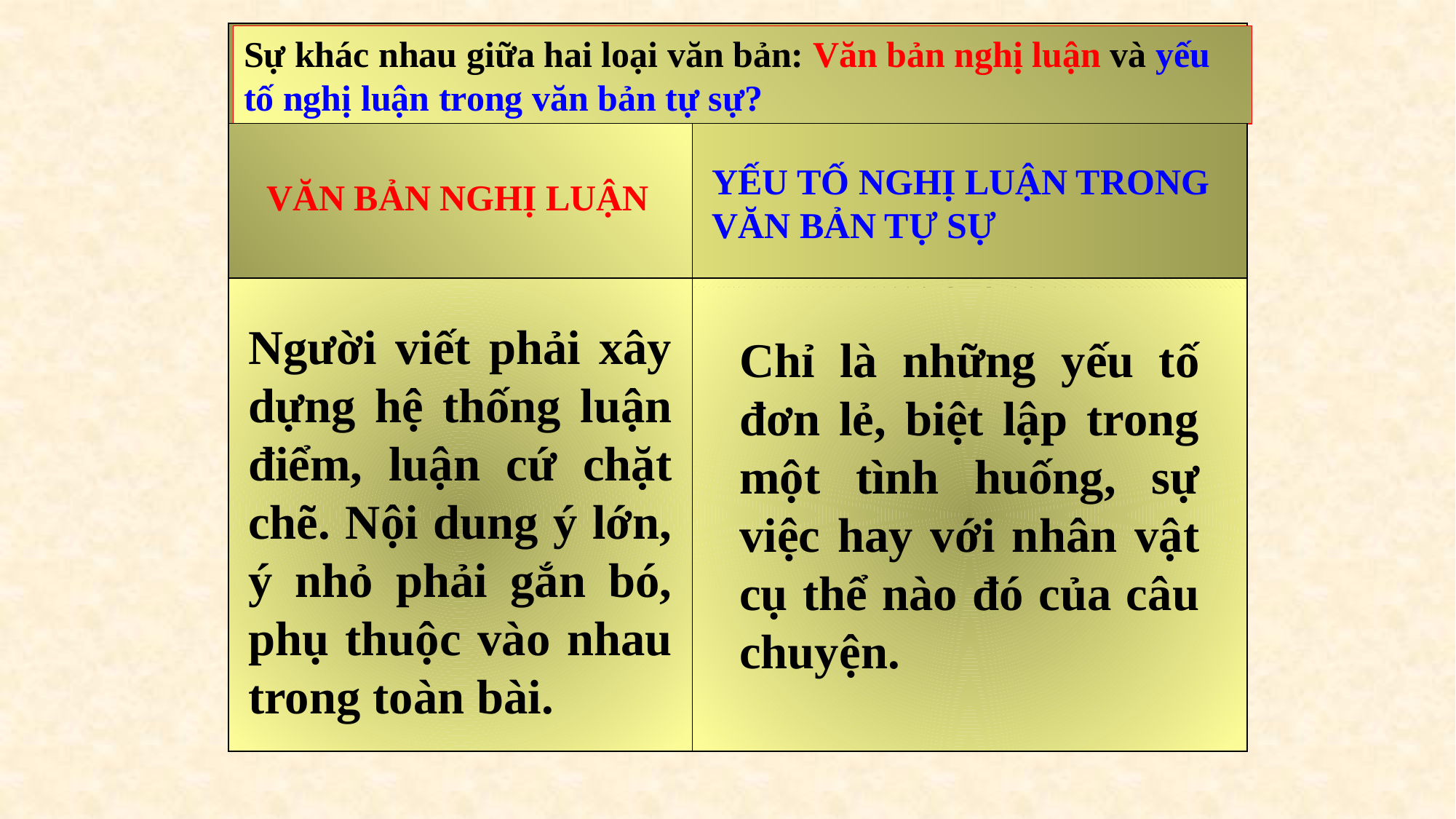

Sự khác nhau giữa hai loại văn bản: Văn bản nghị luận và yếu tố nghị luận trong văn bản tự sự?

YẾU TỐ NGHỊ LUẬN TRONG
VĂN BẢN TỰ SỰ
VĂN BẢN NGHỊ LUẬN

Người viết phải xây dựng hệ thống luận điểm, luận cứ chặt chẽ. Nội dung ý lớn, ý nhỏ phải gắn bó, phụ thuộc vào nhau trong toàn bài.
Chỉ là những yếu tố đơn lẻ, biệt lập trong một tình huống, sự việc hay với nhân vật cụ thể nào đó của câu chuyện.